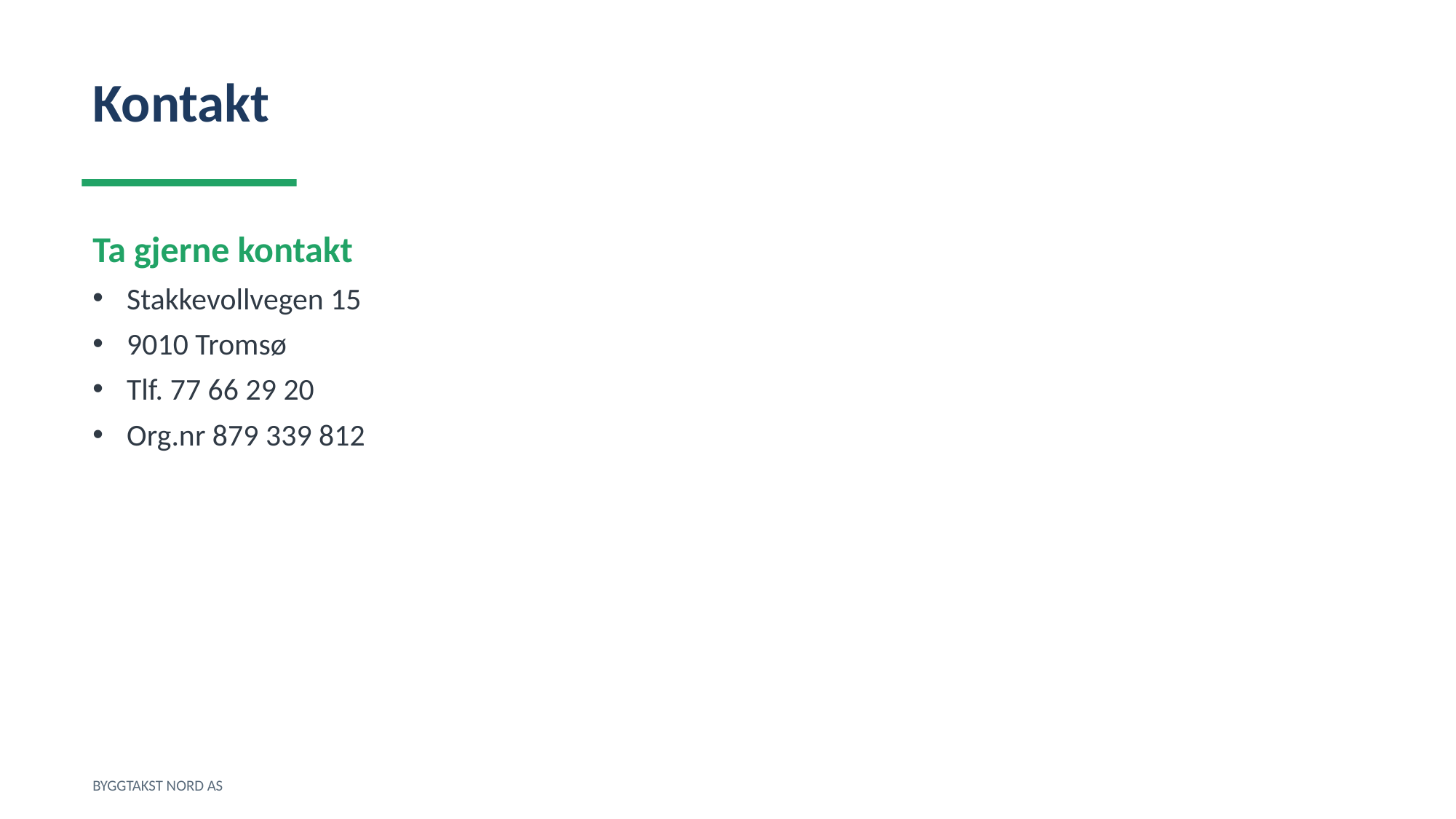

Kontakt

Ta gjerne kontakt
Stakkevollvegen 15
9010 Tromsø
Tlf. 77 66 29 20
Org.nr 879 339 812
BYGGTAKST NORD AS